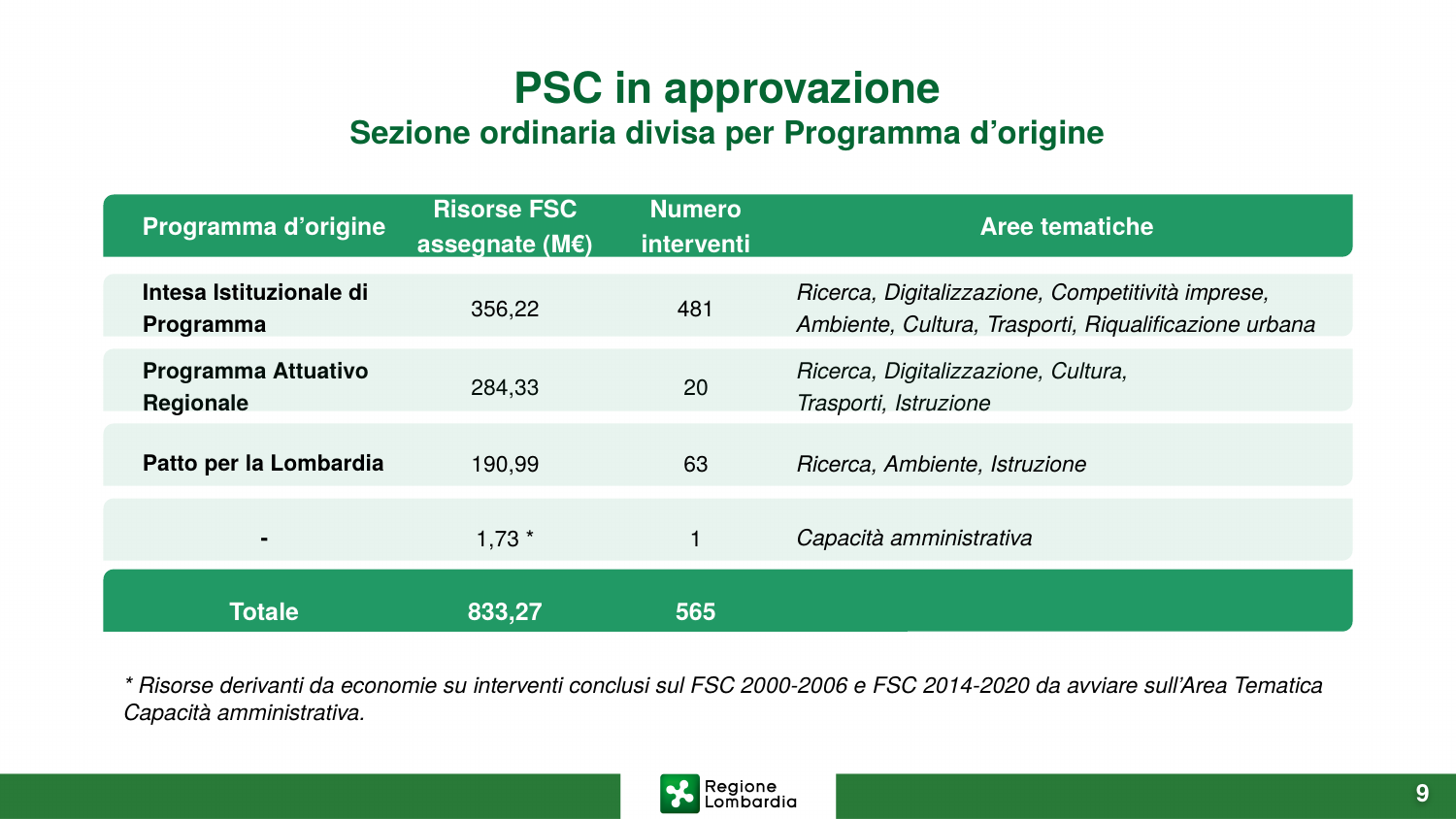

# PSC in approvazione Sezione ordinaria divisa per Programma d’origine
| Programma d’origine | Risorse FSC assegnate (M€) | Numero interventi | Aree tematiche |
| --- | --- | --- | --- |
| Intesa Istituzionale di Programma | 356,22 | 481 | Ricerca, Digitalizzazione, Competitività imprese, Ambiente, Cultura, Trasporti, Riqualificazione urbana |
| Programma Attuativo Regionale | 284,33 | 20 | Ricerca, Digitalizzazione, Cultura, Trasporti, Istruzione |
| Patto per la Lombardia | 190,99 | 63 | Ricerca, Ambiente, Istruzione |
| - | 1,73 \* | 1 | Capacità amministrativa |
| Totale | 833,27 | 565 |  |

* Risorse derivanti da economie su interventi conclusi sul FSC 2000-2006 e FSC 2014-2020 da avviare sull’Area Tematica Capacità amministrativa.